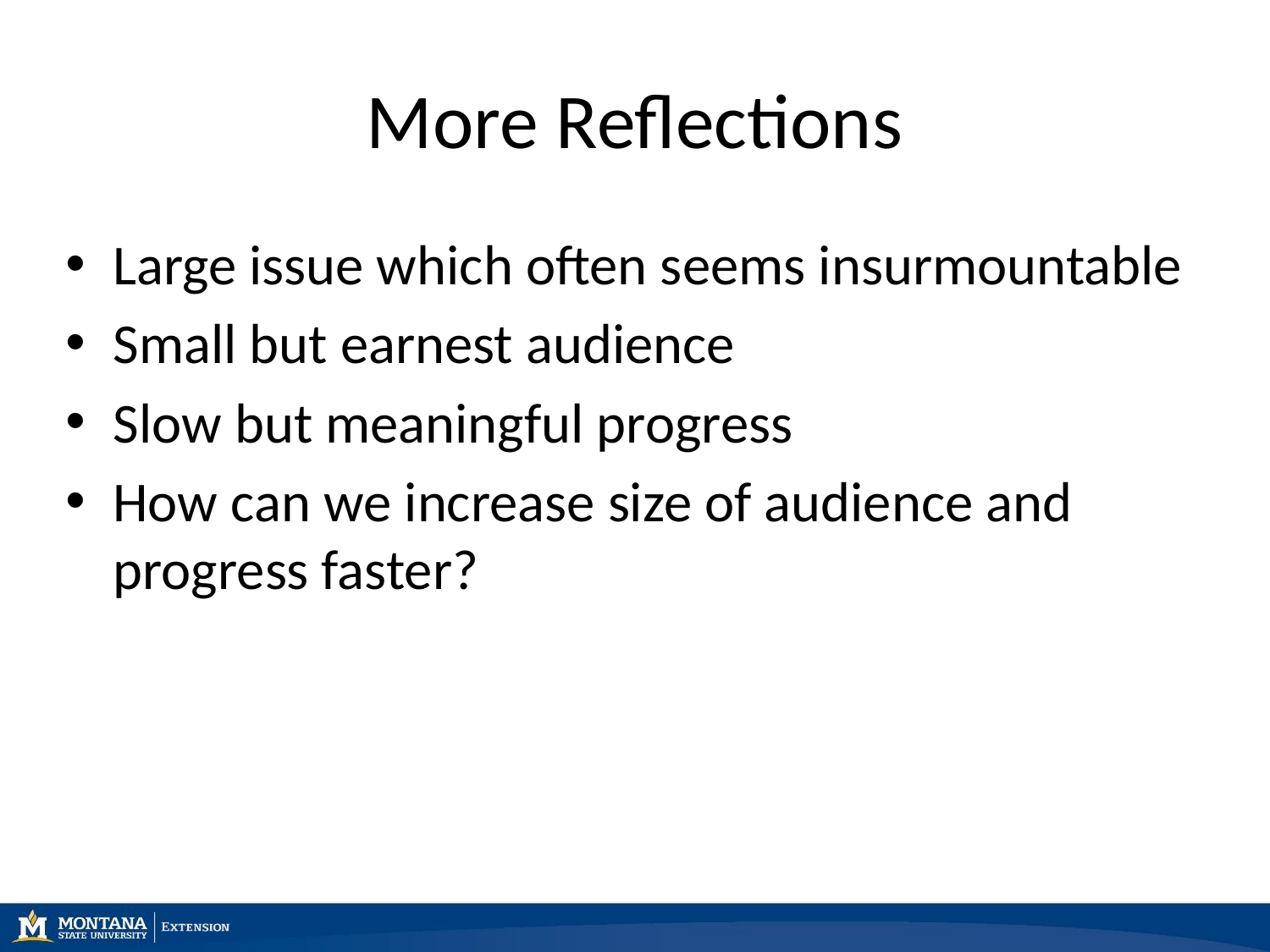

# More Reflections
Large issue which often seems insurmountable
Small but earnest audience
Slow but meaningful progress
How can we increase size of audience and progress faster?